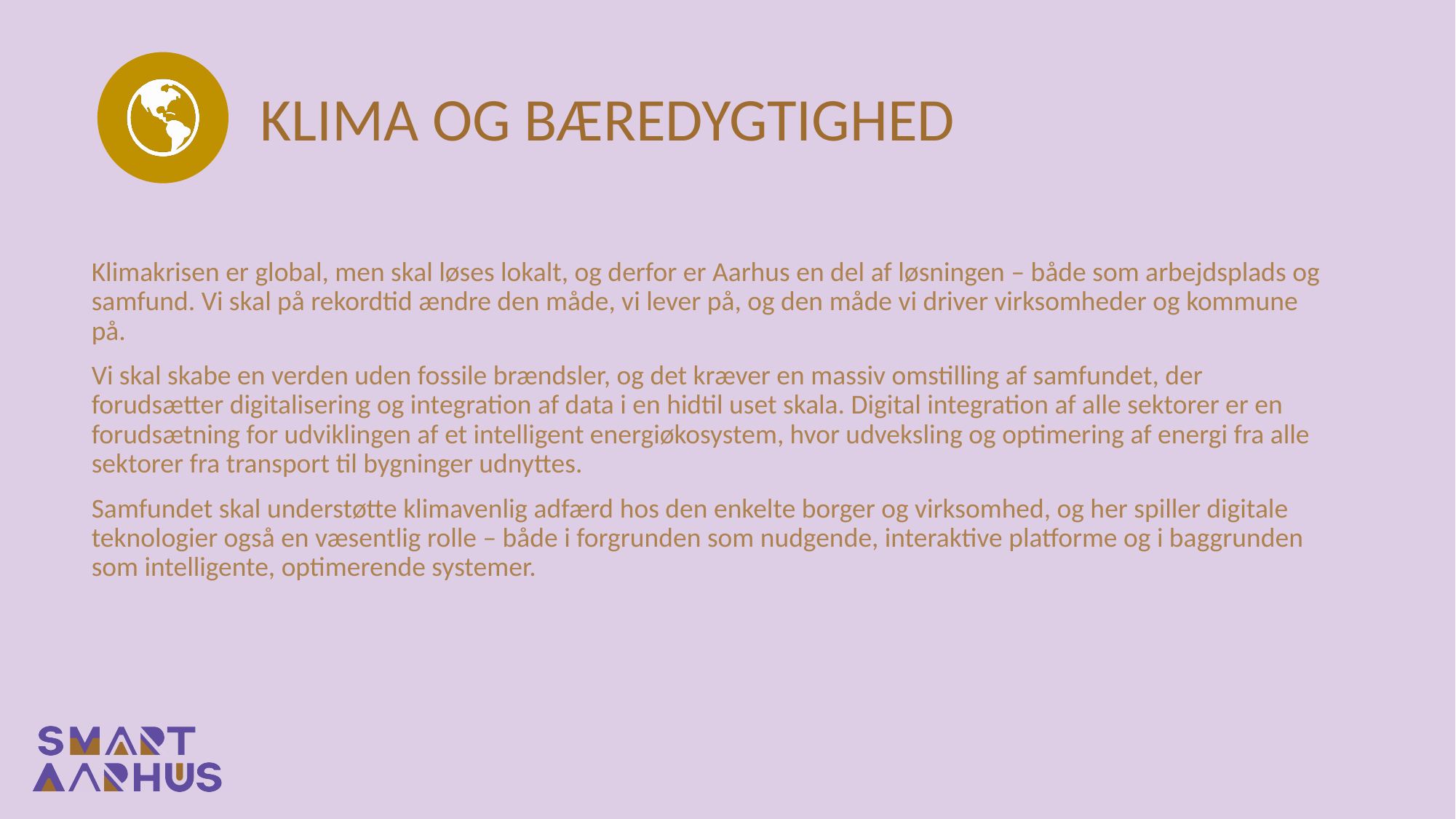

# KLIMA OG BÆREDYGTIGHED

Klimakrisen er global, men skal løses lokalt, og derfor er Aarhus en del af løsningen – både som arbejdsplads og samfund. Vi skal på rekordtid ændre den måde, vi lever på, og den måde vi driver virksomheder og kommune på.
Vi skal skabe en verden uden fossile brændsler, og det kræver en massiv omstilling af samfundet, der forudsætter digitalisering og integration af data i en hidtil uset skala. Digital integration af alle sektorer er en forudsætning for udviklingen af et intelligent energiøkosystem, hvor udveksling og optimering af energi fra alle sektorer fra transport til bygninger udnyttes.
Samfundet skal understøtte klimavenlig adfærd hos den enkelte borger og virksomhed, og her spiller digitale teknologier også en væsentlig rolle – både i forgrunden som nudgende, interaktive platforme og i baggrunden som intelligente, optimerende systemer.